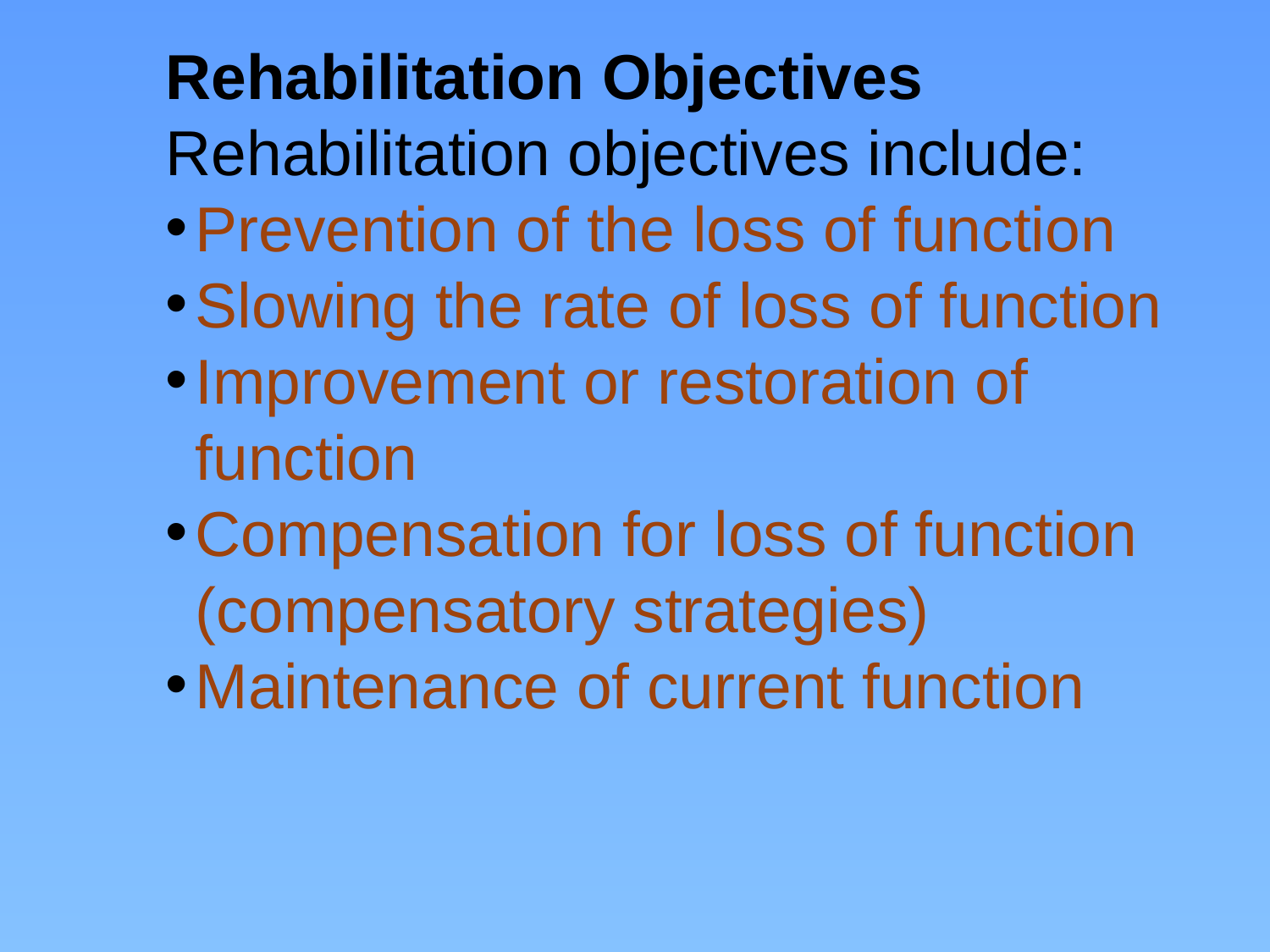

Rehabilitation Objectives
Rehabilitation objectives include:
Prevention of the loss of function
Slowing the rate of loss of function
Improvement or restoration of function
Compensation for loss of function (compensatory strategies)
Maintenance of current function